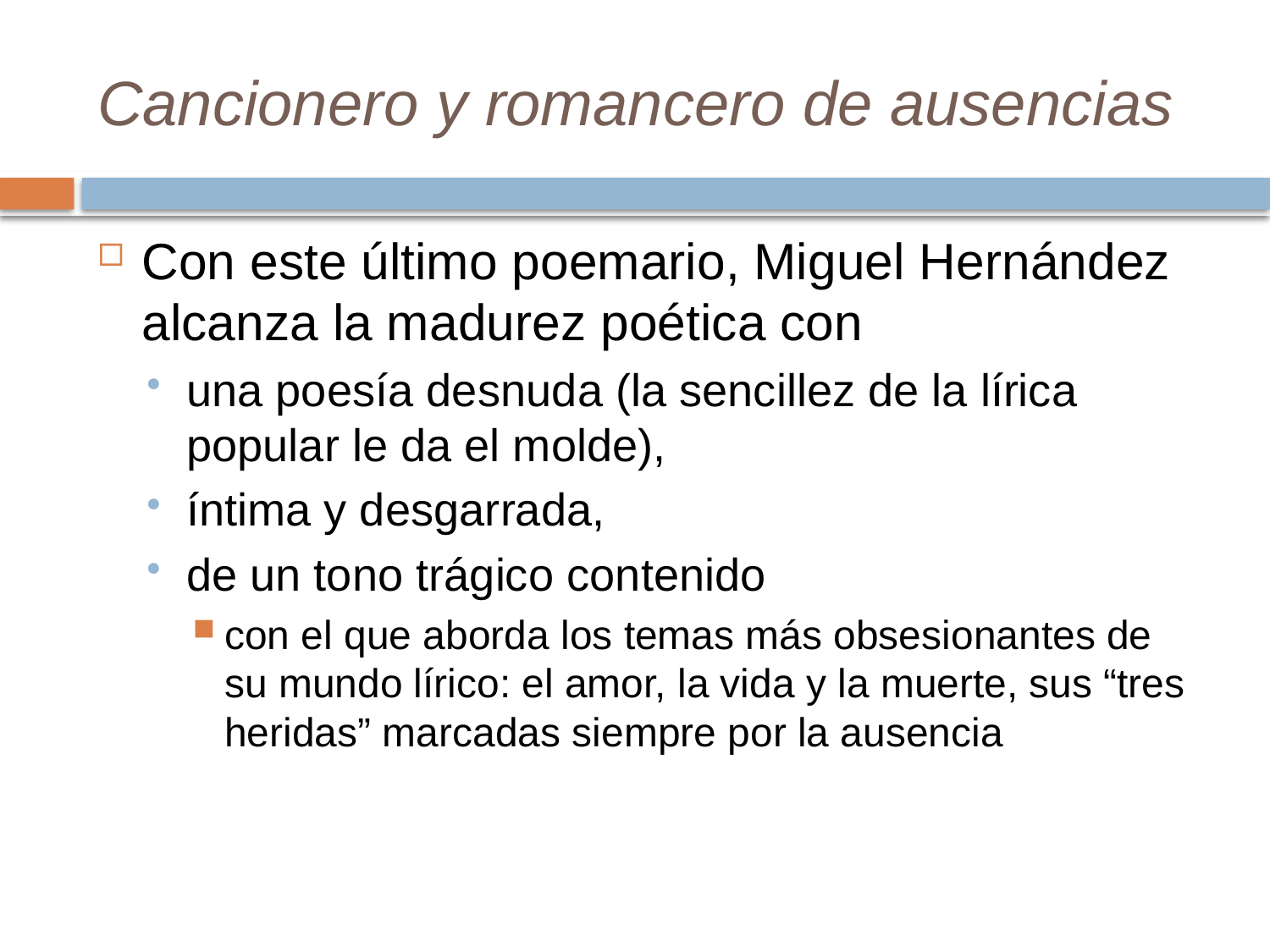

# Cancionero y romancero de ausencias
Con este último poemario, Miguel Hernández alcanza la madurez poética con
una poesía desnuda (la sencillez de la lírica popular le da el molde),
íntima y desgarrada,
de un tono trágico contenido
con el que aborda los temas más obsesionantes de su mundo lírico: el amor, la vida y la muerte, sus “tres heridas” marcadas siempre por la ausencia